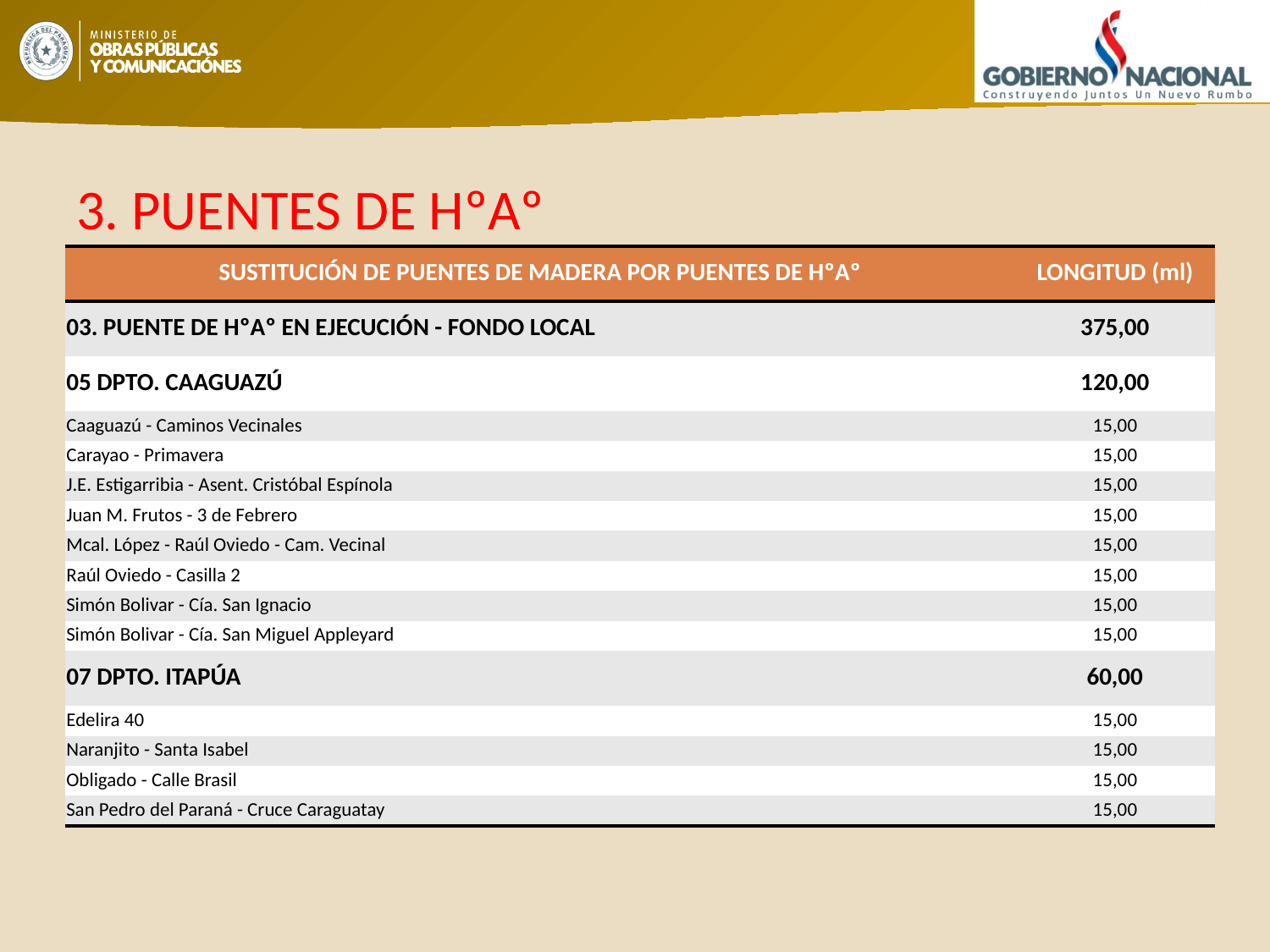

# 3. PUENTES DE HºAº
| SUSTITUCIÓN DE PUENTES DE MADERA POR PUENTES DE HºAº | LONGITUD (ml) |
| --- | --- |
| 03. PUENTE DE HºAº EN EJECUCIÓN - FONDO LOCAL | 375,00 |
| 05 DPTO. CAAGUAZÚ | 120,00 |
| Caaguazú - Caminos Vecinales | 15,00 |
| Carayao - Primavera | 15,00 |
| J.E. Estigarribia - Asent. Cristóbal Espínola | 15,00 |
| Juan M. Frutos - 3 de Febrero | 15,00 |
| Mcal. López - Raúl Oviedo - Cam. Vecinal | 15,00 |
| Raúl Oviedo - Casilla 2 | 15,00 |
| Simón Bolivar - Cía. San Ignacio | 15,00 |
| Simón Bolivar - Cía. San Miguel Appleyard | 15,00 |
| 07 DPTO. ITAPÚA | 60,00 |
| Edelira 40 | 15,00 |
| Naranjito - Santa Isabel | 15,00 |
| Obligado - Calle Brasil | 15,00 |
| San Pedro del Paraná - Cruce Caraguatay | 15,00 |